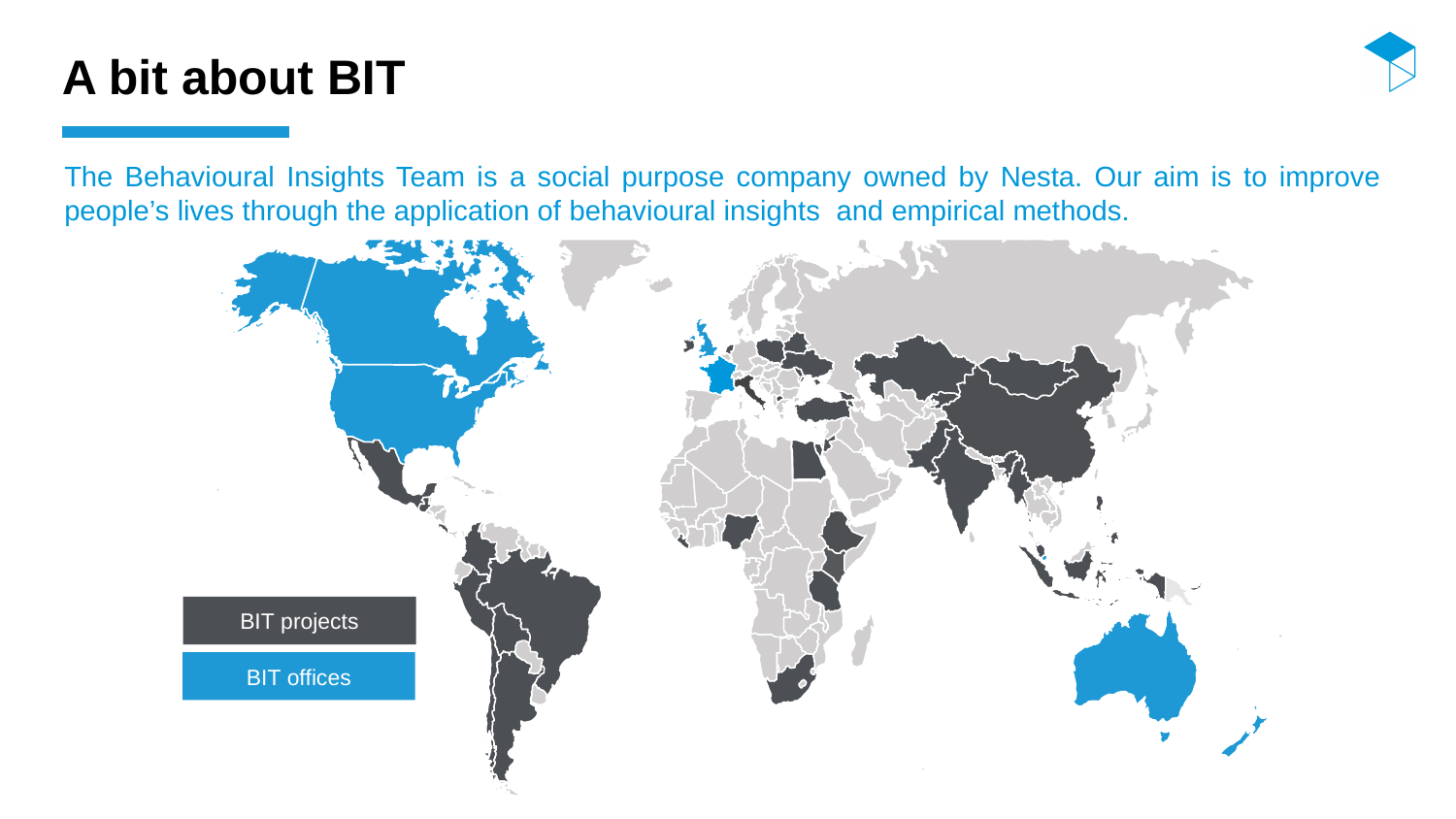

# A bit about BIT
The Behavioural Insights Team is a social purpose company owned by Nesta. Our aim is to improve people’s lives through the application of behavioural insights  and empirical methods.

BIT projects

BIT offices